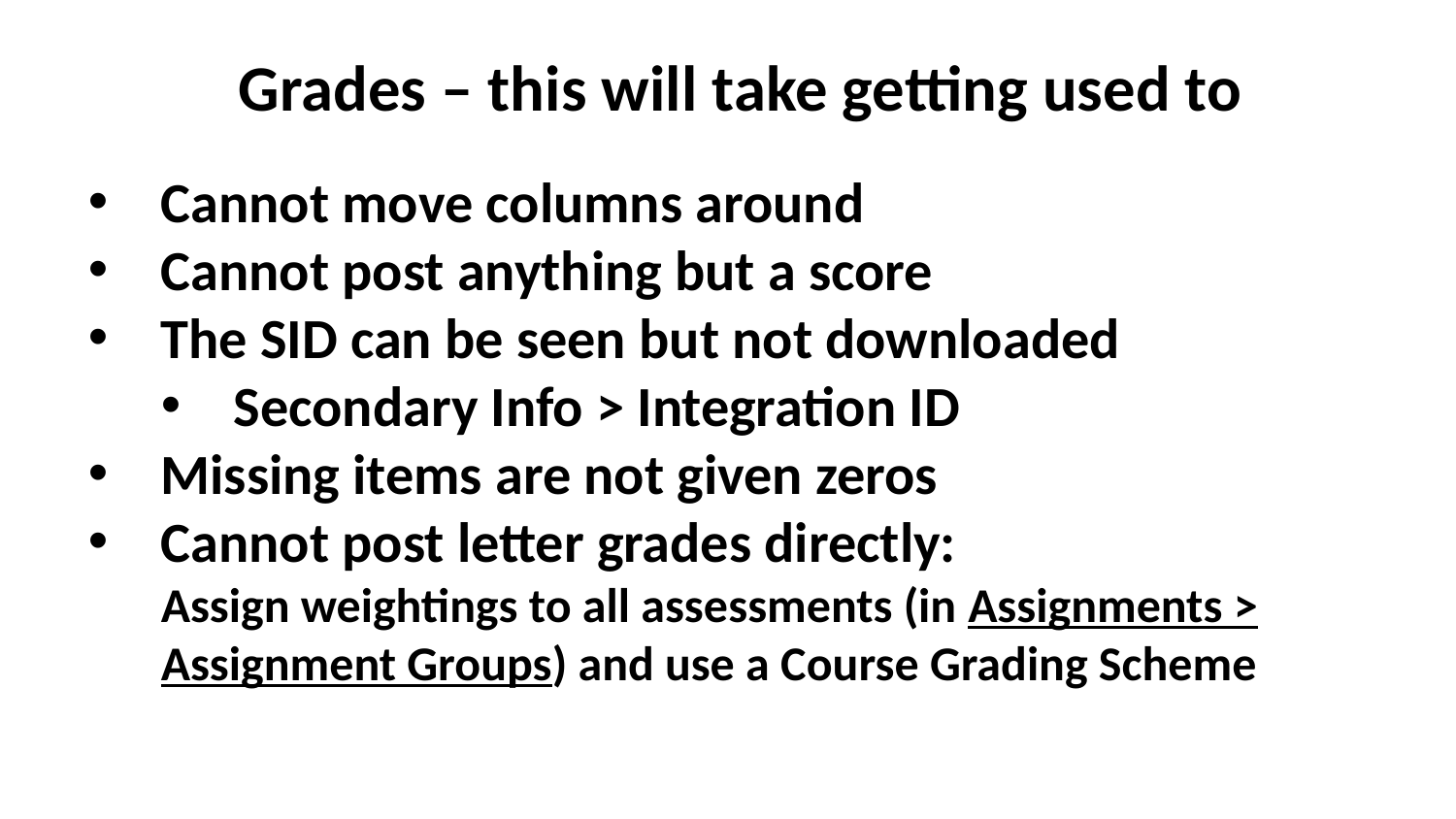

Grades – this will take getting used to
Cannot move columns around
Cannot post anything but a score
The SID can be seen but not downloaded
Secondary Info > Integration ID
Missing items are not given zeros
Cannot post letter grades directly:
Assign weightings to all assessments (in Assignments > Assignment Groups) and use a Course Grading Scheme